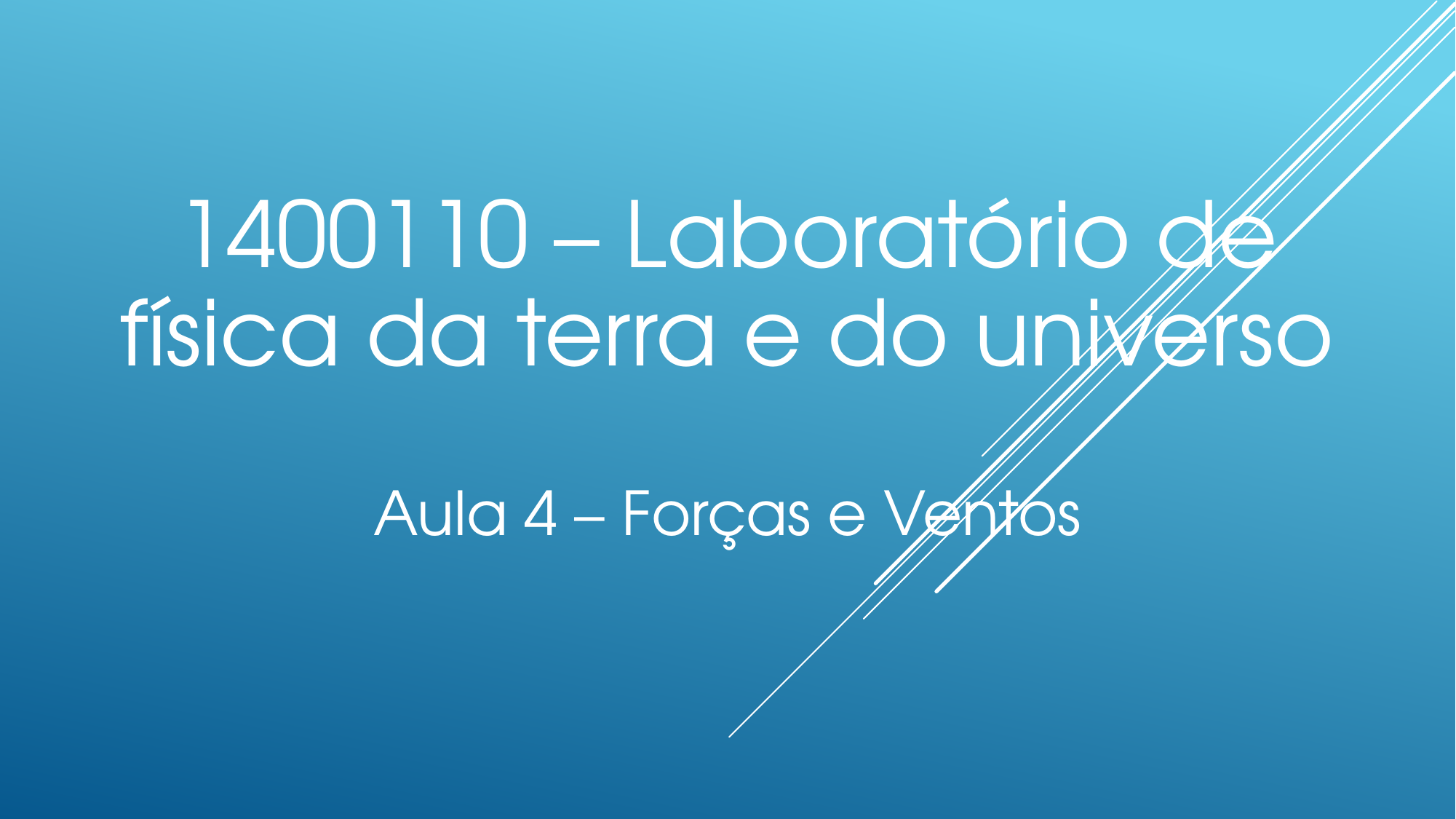

1400110 – Laboratório de física da terra e do universo
Aula 4 – Forças e Ventos